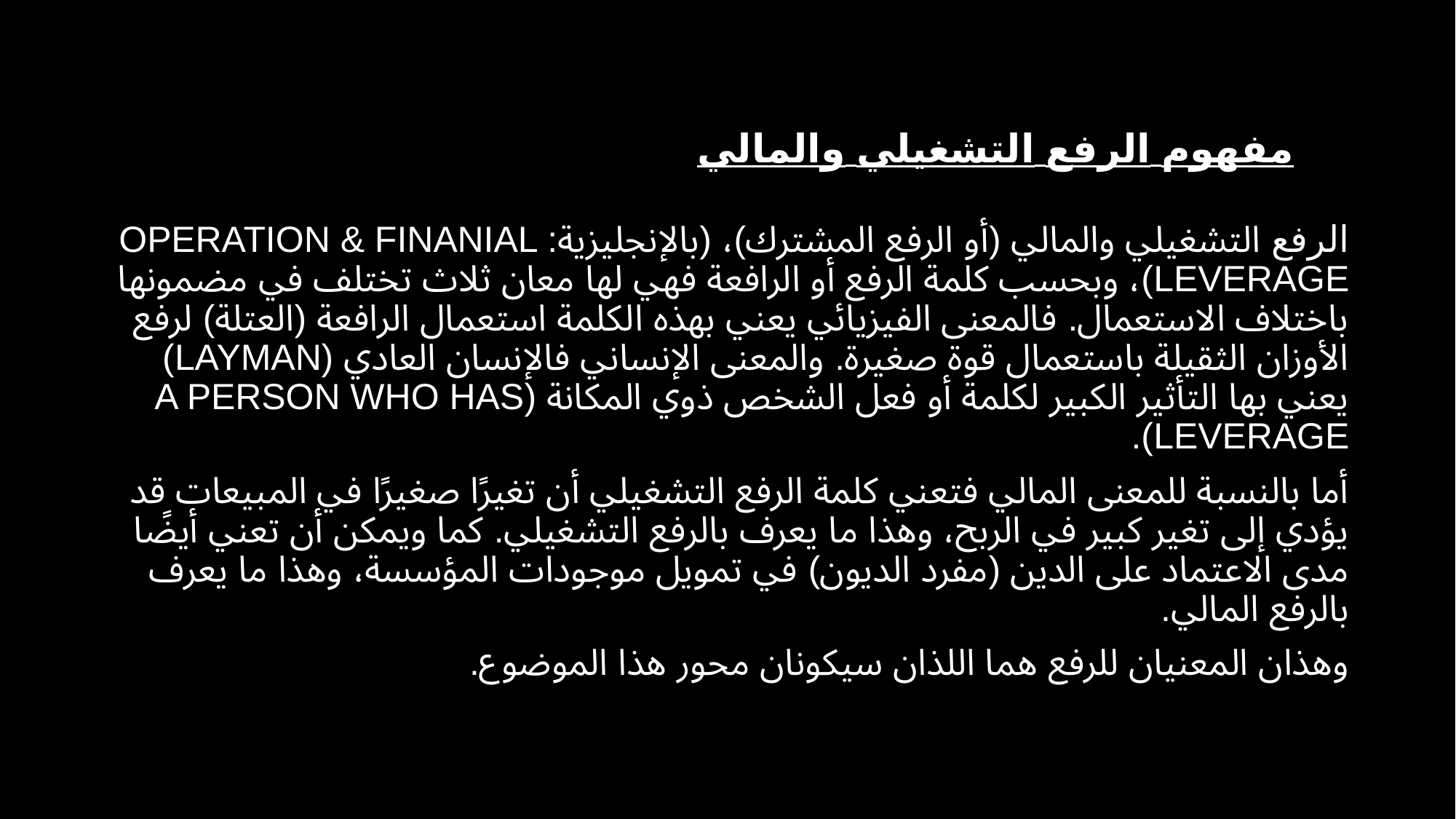

# مفهوم الرفع التشغيلي والمالي
الرفع التشغيلي والمالي (أو الرفع المشترك)، (بالإنجليزية: OPERATION & FINANIAL LEVERAGE)، وبحسب كلمة الرفع أو الرافعة فهي لها معان ثلاث تختلف في مضمونها باختلاف الاستعمال. فالمعنى الفيزيائي يعني بهذه الكلمة استعمال الرافعة (العتلة) لرفع الأوزان الثقيلة باستعمال قوة صغيرة. والمعنى الإنساني فالإنسان العادي (LAYMAN) يعني بها التأثير الكبير لكلمة أو فعل الشخص ذوي المكانة (A PERSON WHO HAS LEVERAGE).
أما بالنسبة للمعنى المالي فتعني كلمة الرفع التشغيلي أن تغيرًا صغيرًا في المبيعات قد يؤدي إلى تغير كبير في الربح، وهذا ما يعرف بالرفع التشغيلي. كما ويمكن أن تعني أيضًا مدى الاعتماد على الدين (مفرد الديون) في تمويل موجودات المؤسسة، وهذا ما يعرف بالرفع المالي.
وهذان المعنيان للرفع هما اللذان سيكونان محور هذا الموضوع.